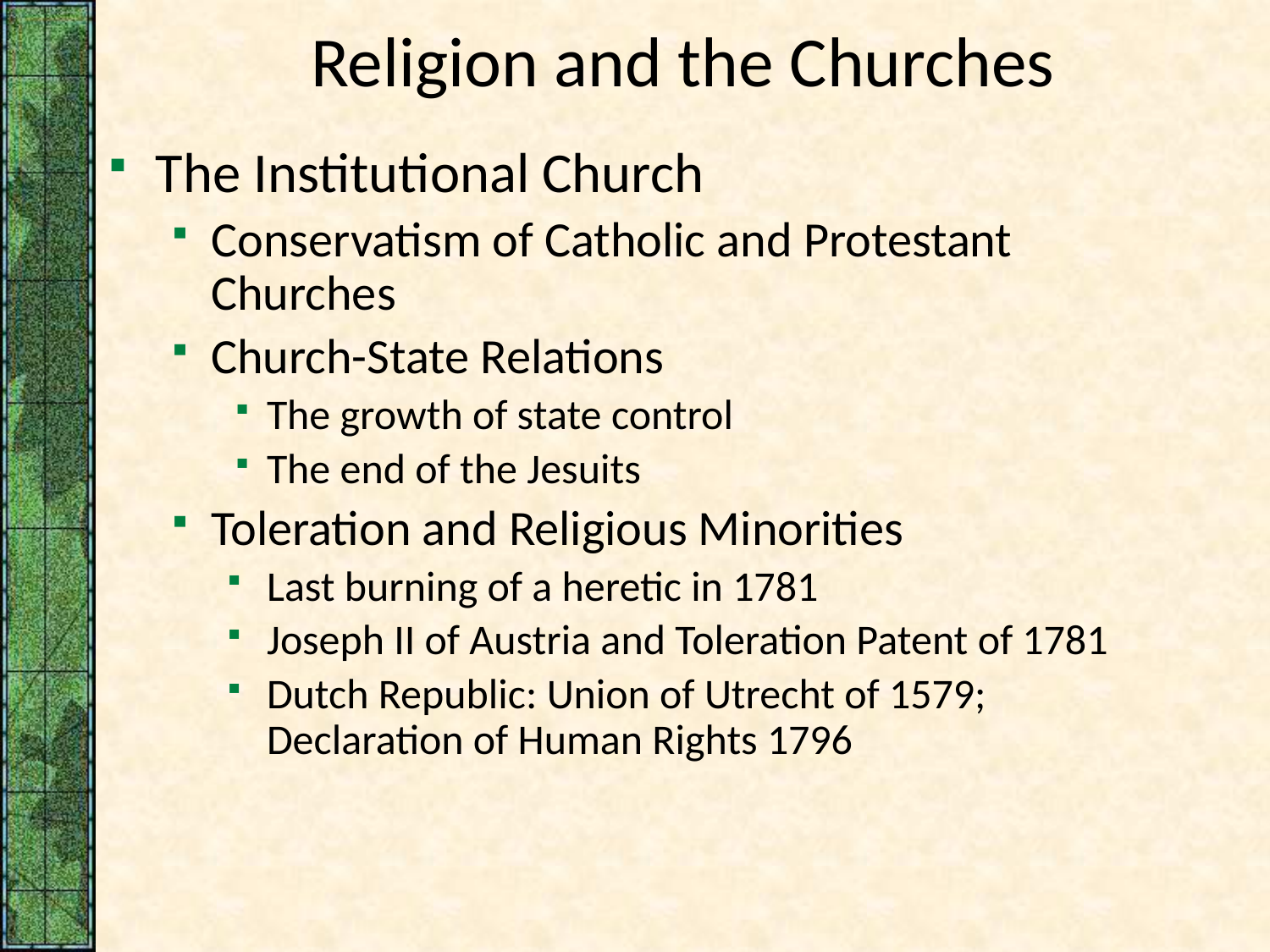

# Religion and the Churches
The Institutional Church
Conservatism of Catholic and Protestant Churches
Church-State Relations
The growth of state control
The end of the Jesuits
Toleration and Religious Minorities
Last burning of a heretic in 1781
Joseph II of Austria and Toleration Patent of 1781
Dutch Republic: Union of Utrecht of 1579; Declaration of Human Rights 1796